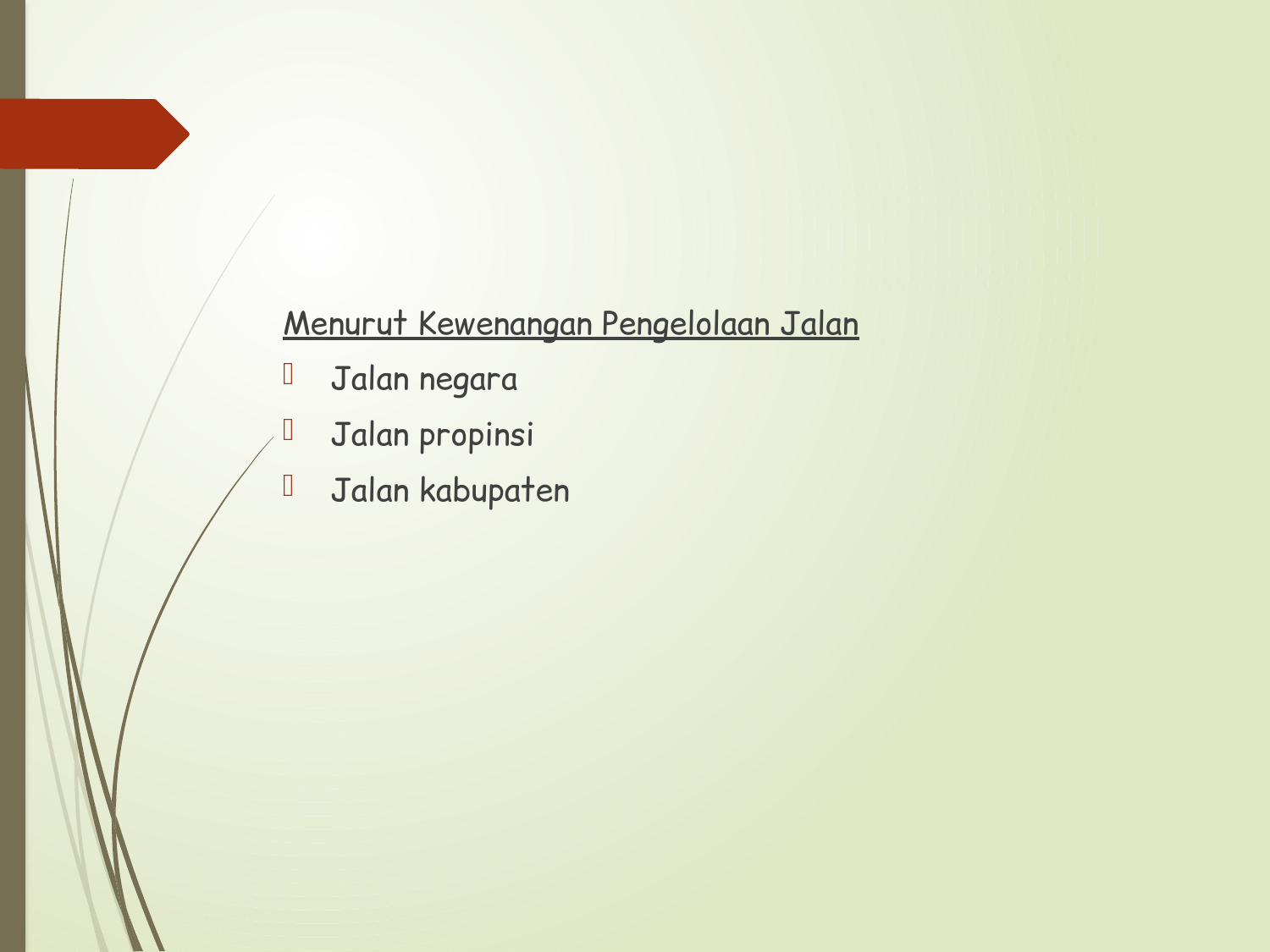

Menurut Kewenangan Pengelolaan Jalan
Jalan negara
Jalan propinsi
Jalan kabupaten